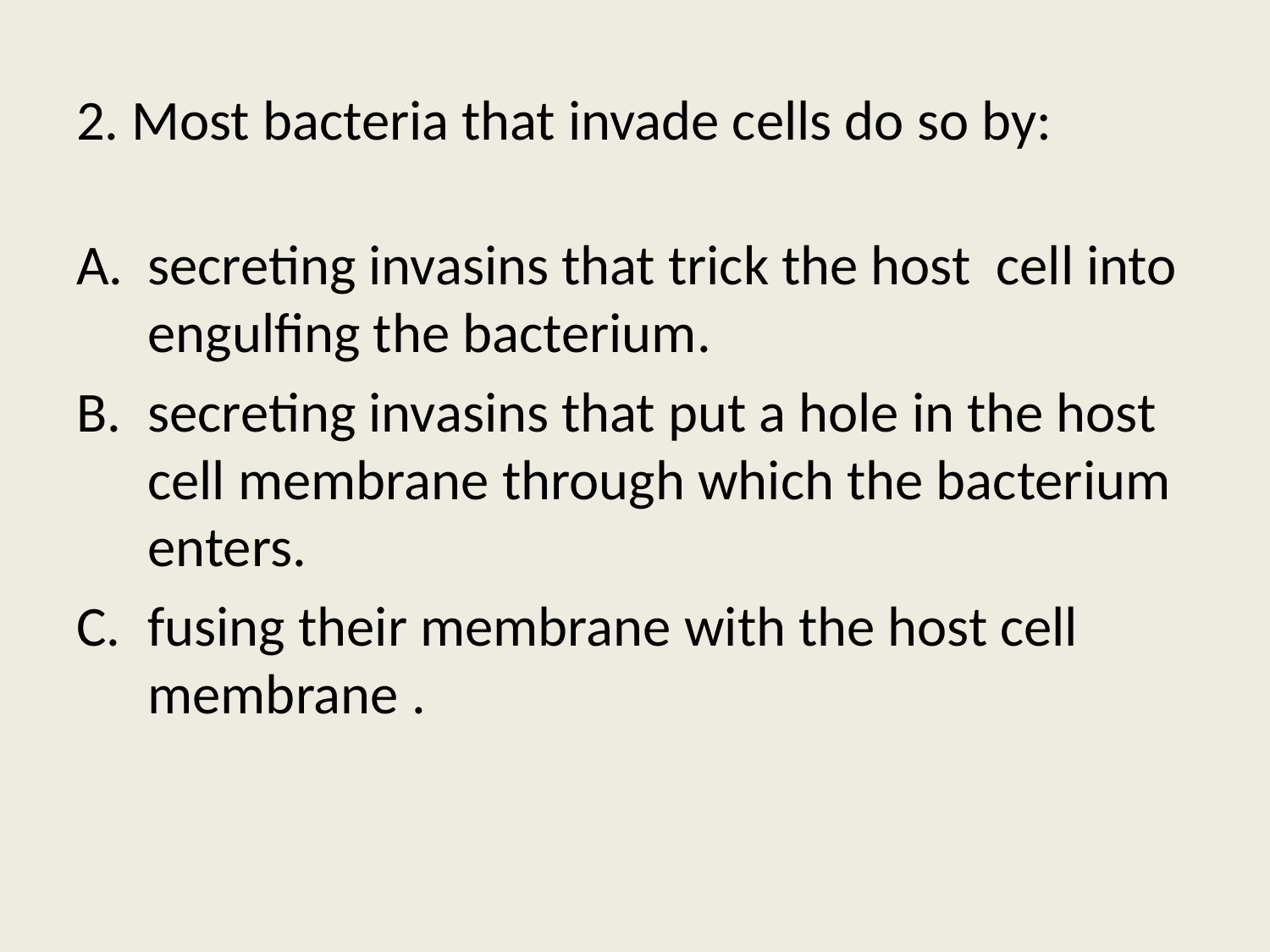

# 2. Most bacteria that invade cells do so by:
secreting invasins that trick the host  cell into engulfing the bacterium.
secreting invasins that put a hole in the host cell membrane through which the bacterium enters.
fusing their membrane with the host cell membrane .